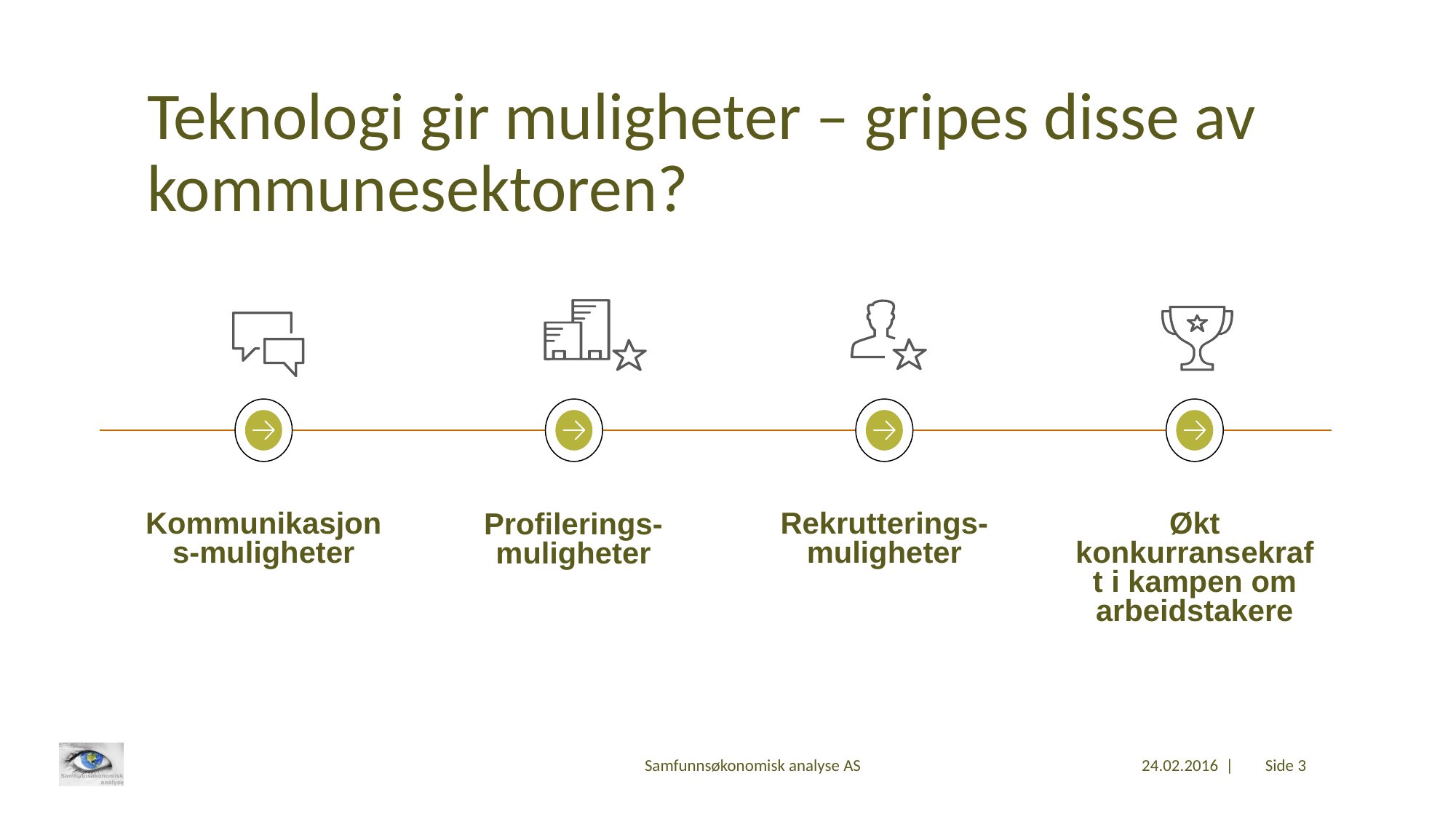

# Teknologi gir muligheter – gripes disse av kommunesektoren?

Kommunikasjons-muligheter
Rekrutterings-muligheter
Økt konkurransekraft i kampen om arbeidstakere
Profilerings-muligheter
Samfunnsøkonomisk analyse AS
24.02.2016  |
Side 3